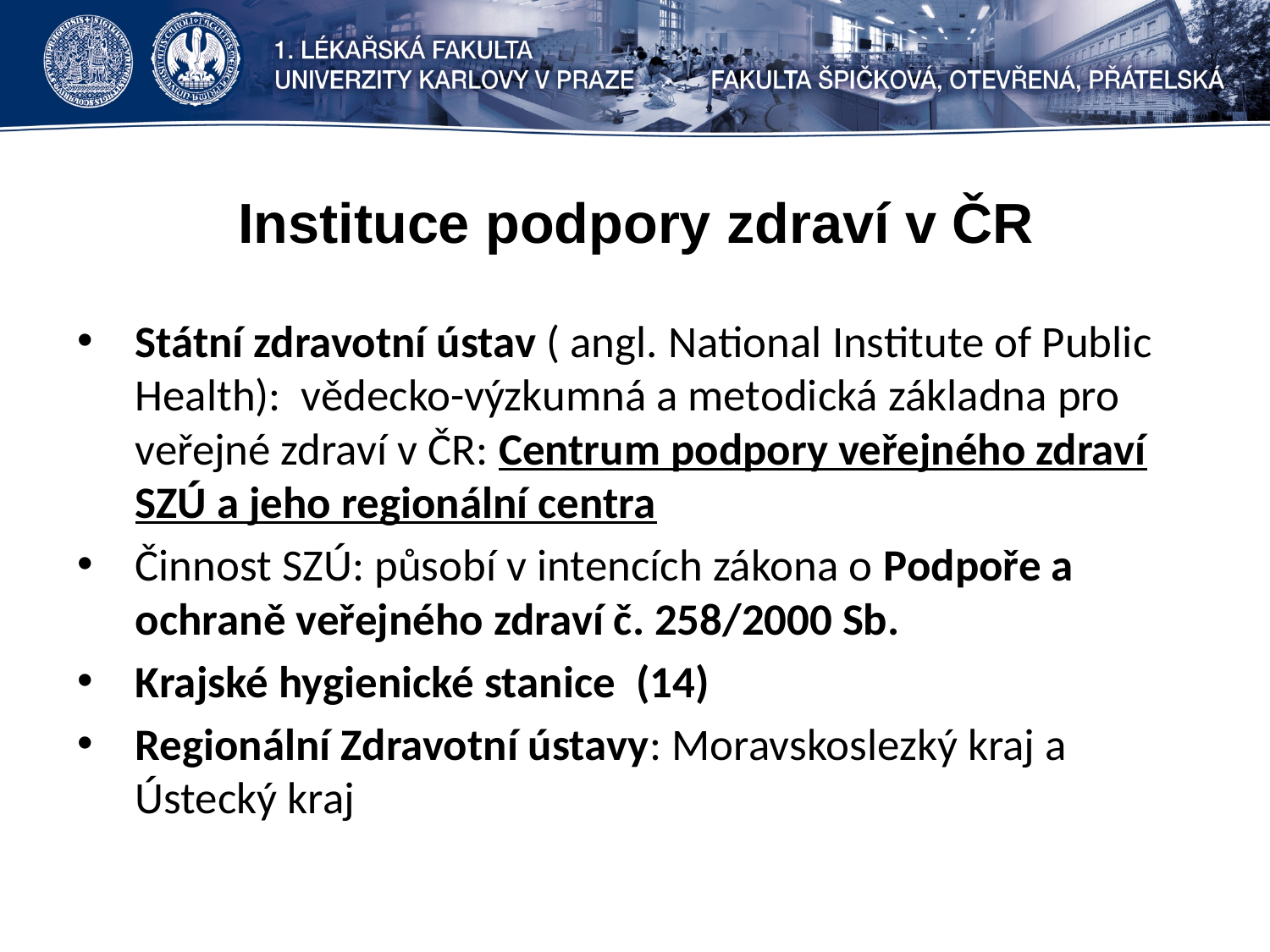

# Instituce podpory zdraví v ČR
Státní zdravotní ústav ( angl. National Institute of Public  Health):  vědecko-výzkumná a metodická základna pro  veřejné zdraví v ČR: Centrum podpory veřejného zdraví SZÚ a jeho regionální centra
Činnost SZÚ: působí v intencích zákona o Podpoře a ochraně veřejného zdraví č. 258/2000 Sb.
Krajské hygienické stanice  (14)
Regionální Zdravotní ústavy: Moravskoslezký kraj a Ústecký kraj